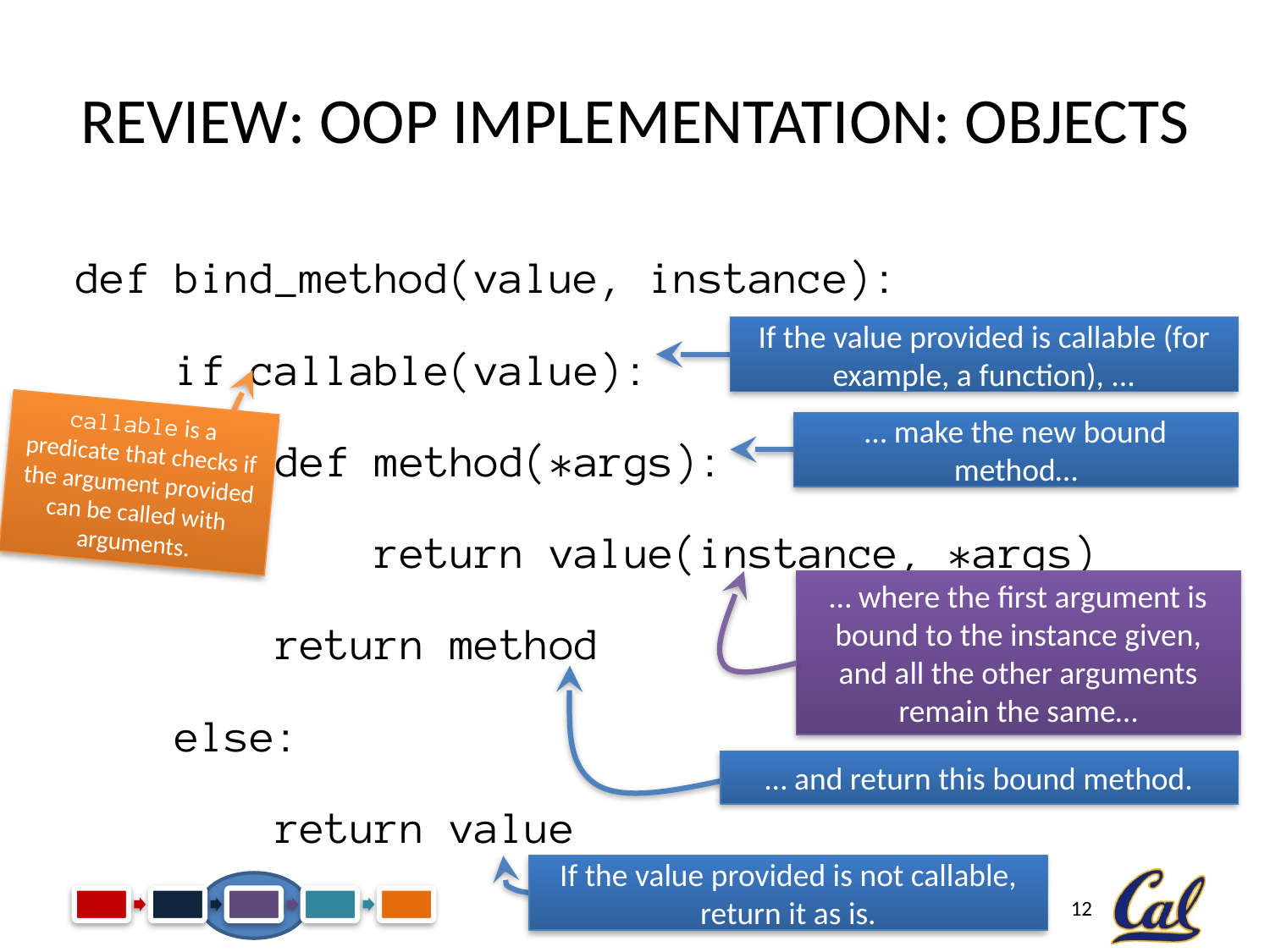

# Review: OOP Implementation: Objects
def bind_method(value, instance):
    if callable(value):
        def method(*args):
            return value(instance, *args)
        return method
    else:
        return value
If the value provided is callable (for example, a function), ...
callable is a predicate that checks if the argument provided can be called with arguments.
… make the new bound method…

… where the first argument is bound to the instance given, and all the other arguments remain the same…

… and return this bound method.
If the value provided is not callable, return it as is.